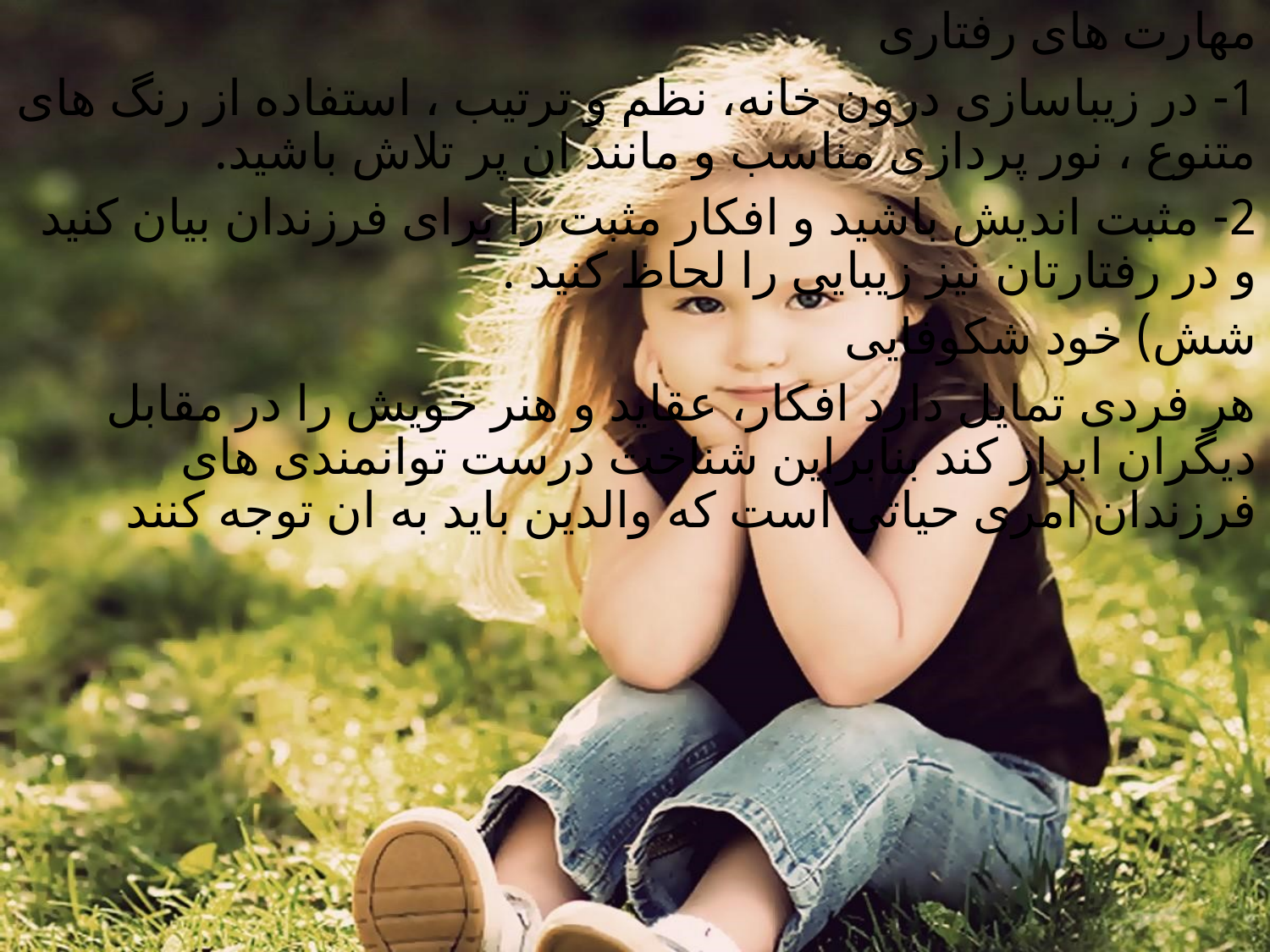

مهارت های رفتاری
1- در زیباسازی درون خانه، نظم و ترتیب ، استفاده از رنگ های متنوع ، نور پردازی مناسب و مانند ان پر تلاش باشید.
2- مثبت اندیش باشید و افکار مثبت را برای فرزندان بیان کنید و در رفتارتان نیز زیبایی را لحاظ کنید .
شش) خود شکوفایی
هر فردی تمایل دارد افکار، عقاید و هنر خویش را در مقابل دیگران ابراز کند بنابراین شناخت درست توانمندی های فرزندان امری حیاتی است که والدین باید به ان توجه کنند